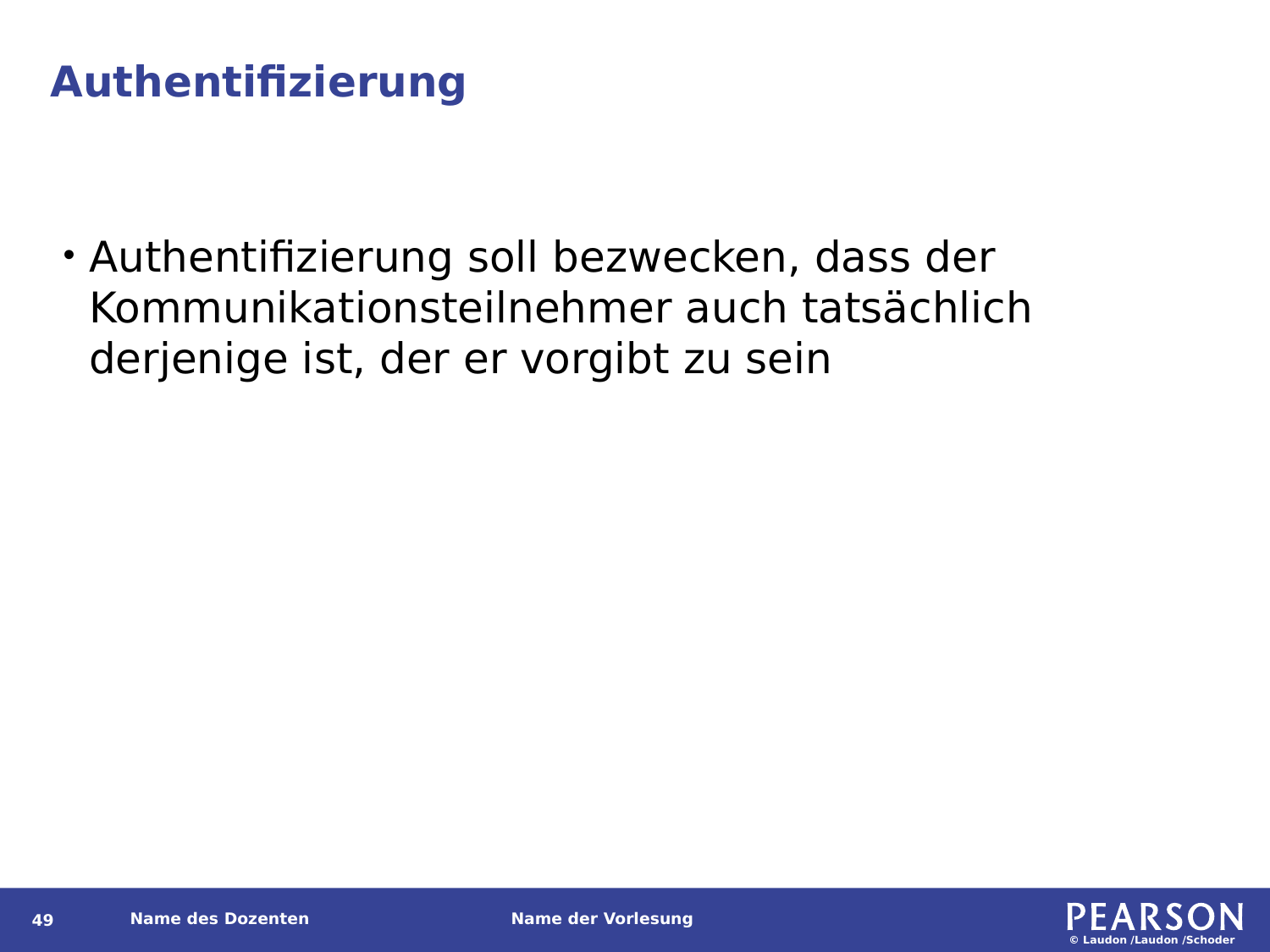

# Authentifizierung
Authentifizierung soll bezwecken, dass der Kommunikationsteilnehmer auch tatsächlich derjenige ist, der er vorgibt zu sein
49